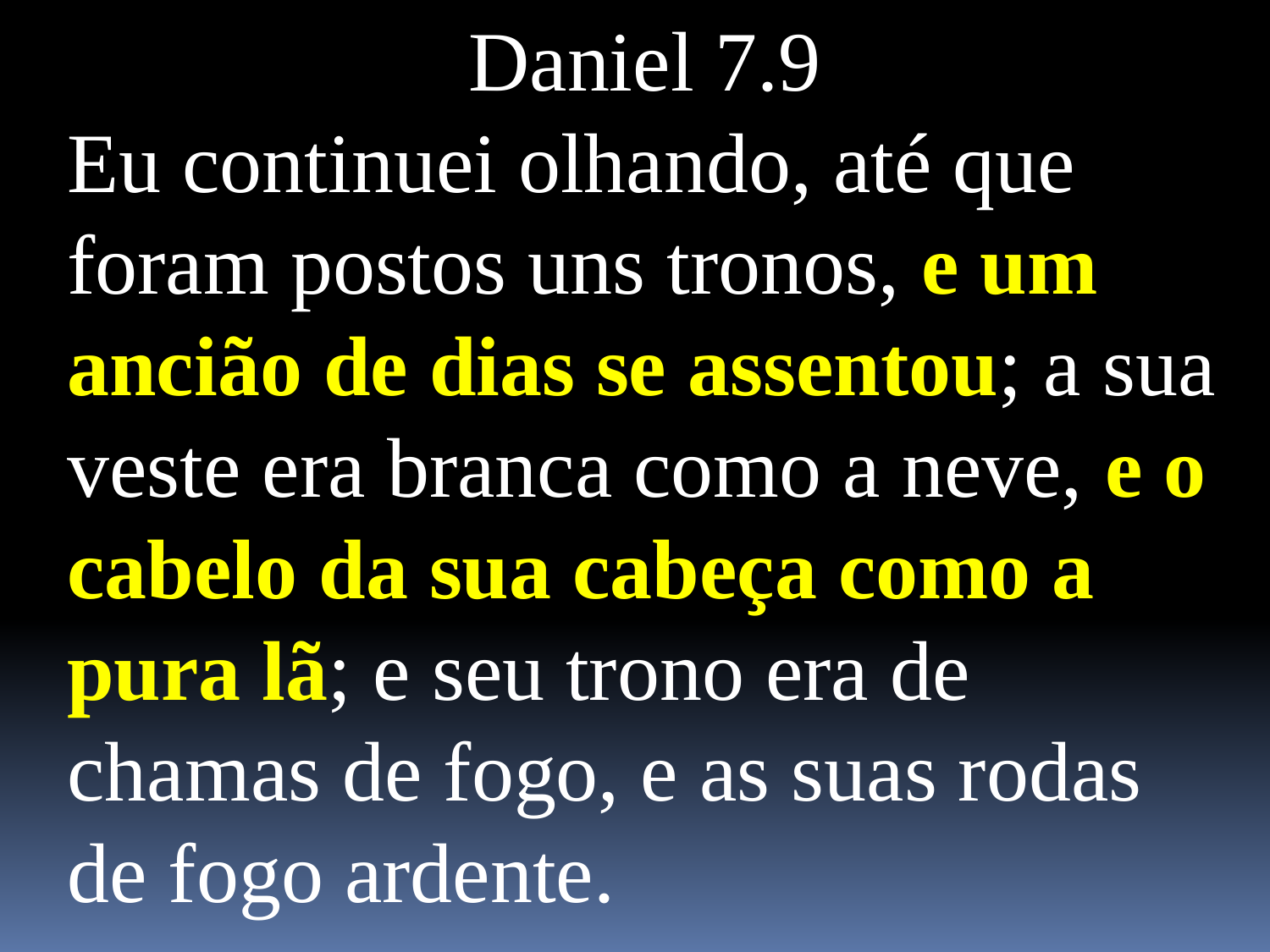

Daniel 7.9
Eu continuei olhando, até que foram postos uns tronos, e um ancião de dias se assentou; a sua veste era branca como a neve, e o cabelo da sua cabeça como a pura lã; e seu trono era de chamas de fogo, e as suas rodas de fogo ardente.